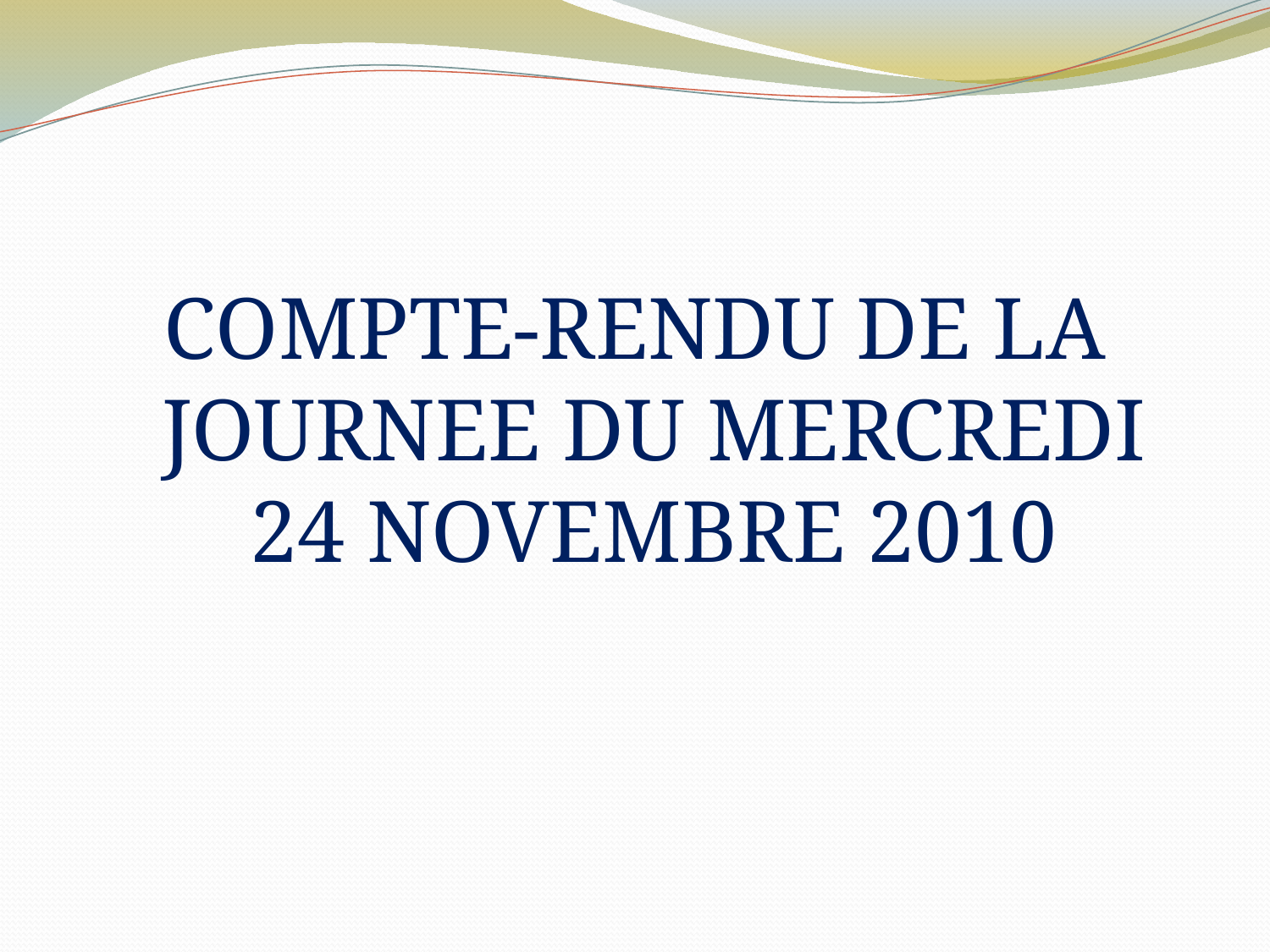

#
COMPTE-RENDU DE LA JOURNEE DU MERCREDI 24 NOVEMBRE 2010